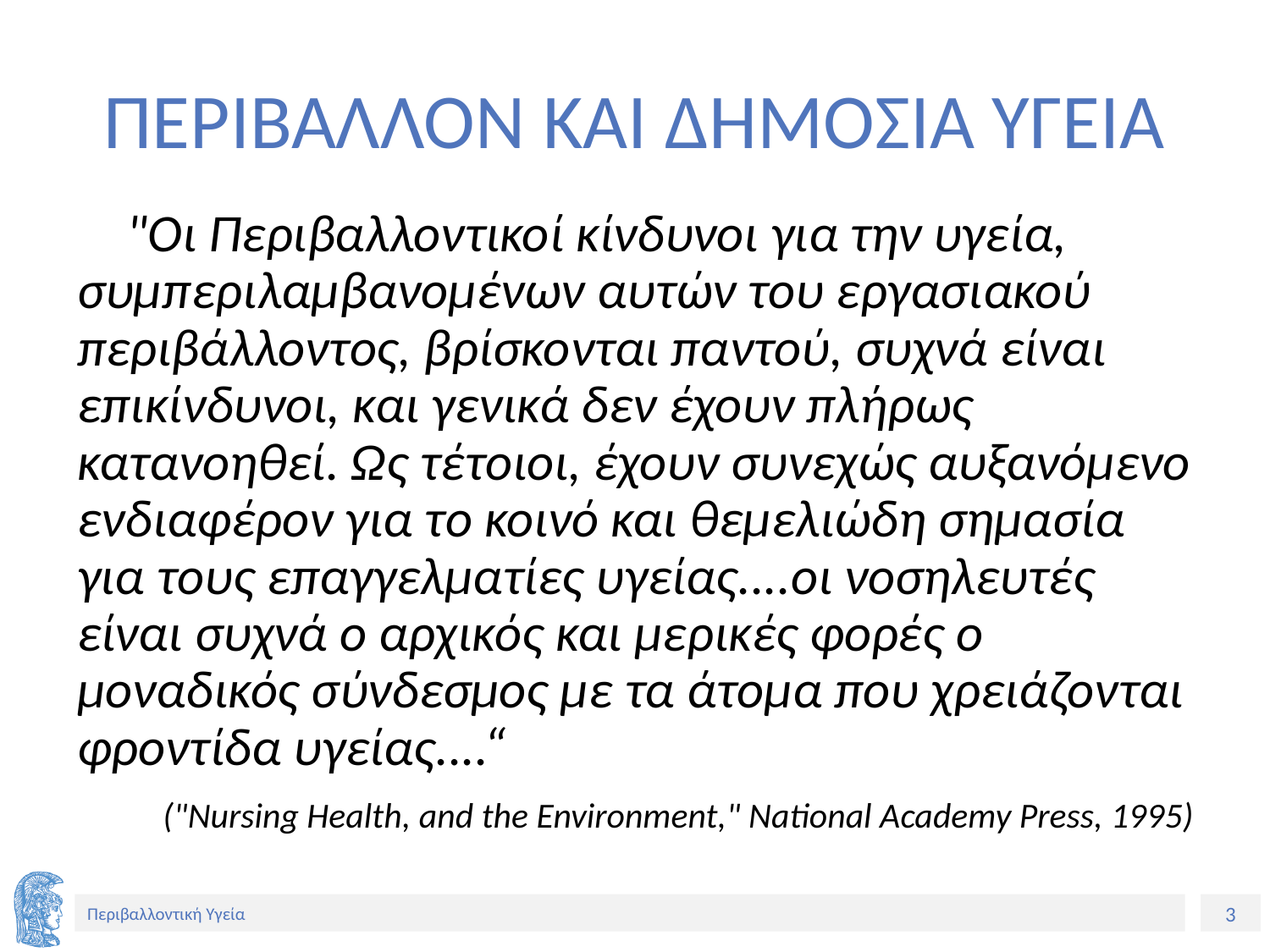

# ΠΕΡΙΒΑΛΛΟΝ ΚΑΙ ΔΗΜΟΣΙΑ ΥΓΕΙΑ
"Οι Περιβαλλοντικοί κίνδυνοι για την υγεία, συμπεριλαμβανομένων αυτών του εργασιακού περιβάλλοντος, βρίσκονται παντού, συχνά είναι επικίνδυνοι, και γενικά δεν έχουν πλήρως κατανοηθεί. Ως τέτοιοι, έχουν συνεχώς αυξανόμενο ενδιαφέρον για το κοινό και θεμελιώδη σημασία για τους επαγγελματίες υγείας....οι νοσηλευτές είναι συχνά ο αρχικός και μερικές φορές ο μοναδικός σύνδεσμος με τα άτομα που χρειάζονται φροντίδα υγείας....“
("Nursing Health, and the Environment," National Academy Press, 1995)